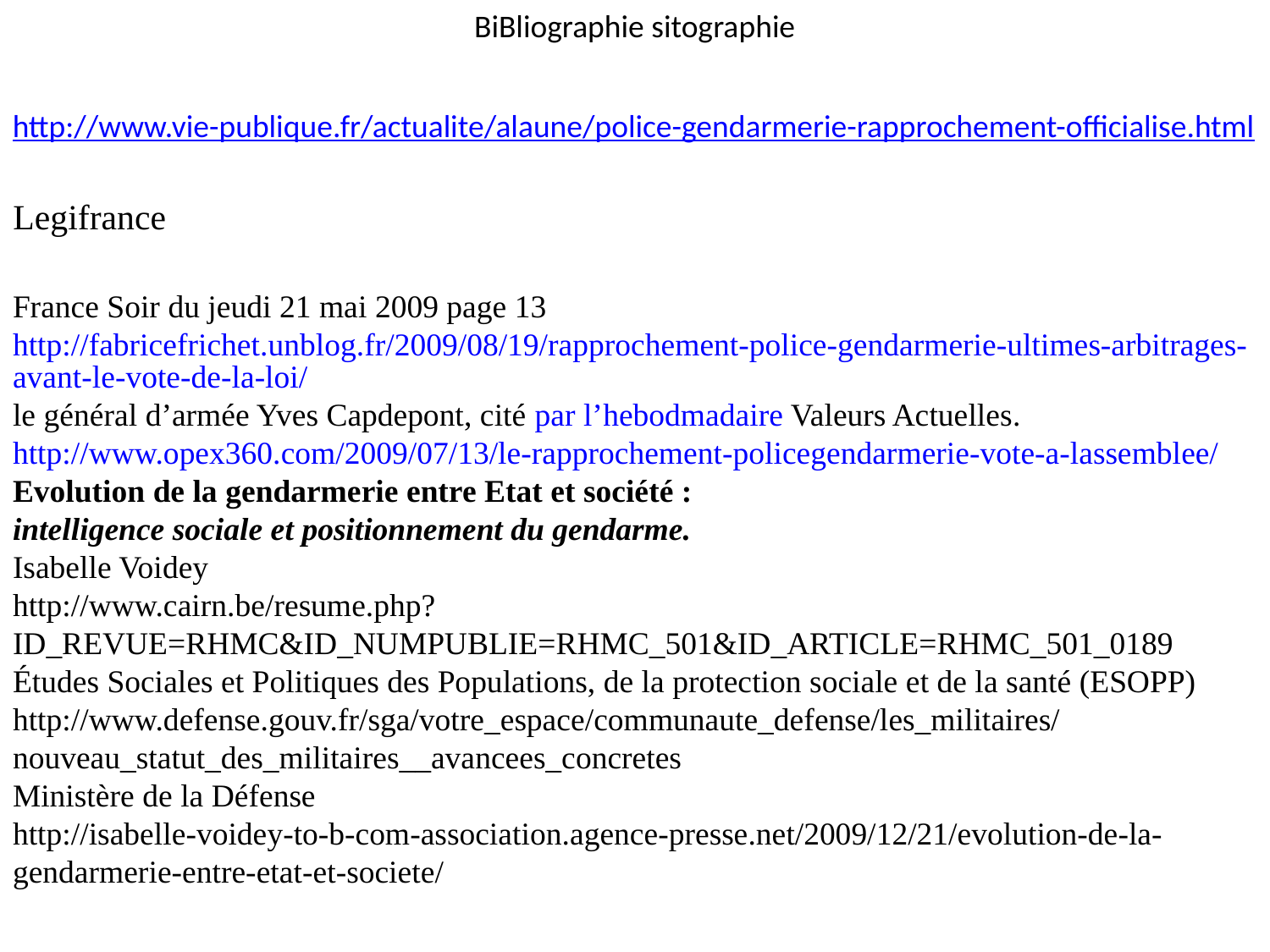

BiBliographie sitographie
http://www.vie-publique.fr/actualite/alaune/police-gendarmerie-rapprochement-officialise.html
Legifrance
France Soir du jeudi 21 mai 2009 page 13
http://fabricefrichet.unblog.fr/2009/08/19/rapprochement-police-gendarmerie-ultimes-arbitrages-avant-le-vote-de-la-loi/
le général d’armée Yves Capdepont, cité par l’hebodmadaire Valeurs Actuelles.
http://www.opex360.com/2009/07/13/le-rapprochement-policegendarmerie-vote-a-lassemblee/
Evolution de la gendarmerie entre Etat et société :
intelligence sociale et positionnement du gendarme.
Isabelle Voidey
http://www.cairn.be/resume.php?ID_REVUE=RHMC&ID_NUMPUBLIE=RHMC_501&ID_ARTICLE=RHMC_501_0189
Études Sociales et Politiques des Populations, de la protection sociale et de la santé (ESOPP)
http://www.defense.gouv.fr/sga/votre_espace/communaute_defense/les_militaires/nouveau_statut_des_militaires__avancees_concretes
Ministère de la Défense
http://isabelle-voidey-to-b-com-association.agence-presse.net/2009/12/21/evolution-de-la-gendarmerie-entre-etat-et-societe/